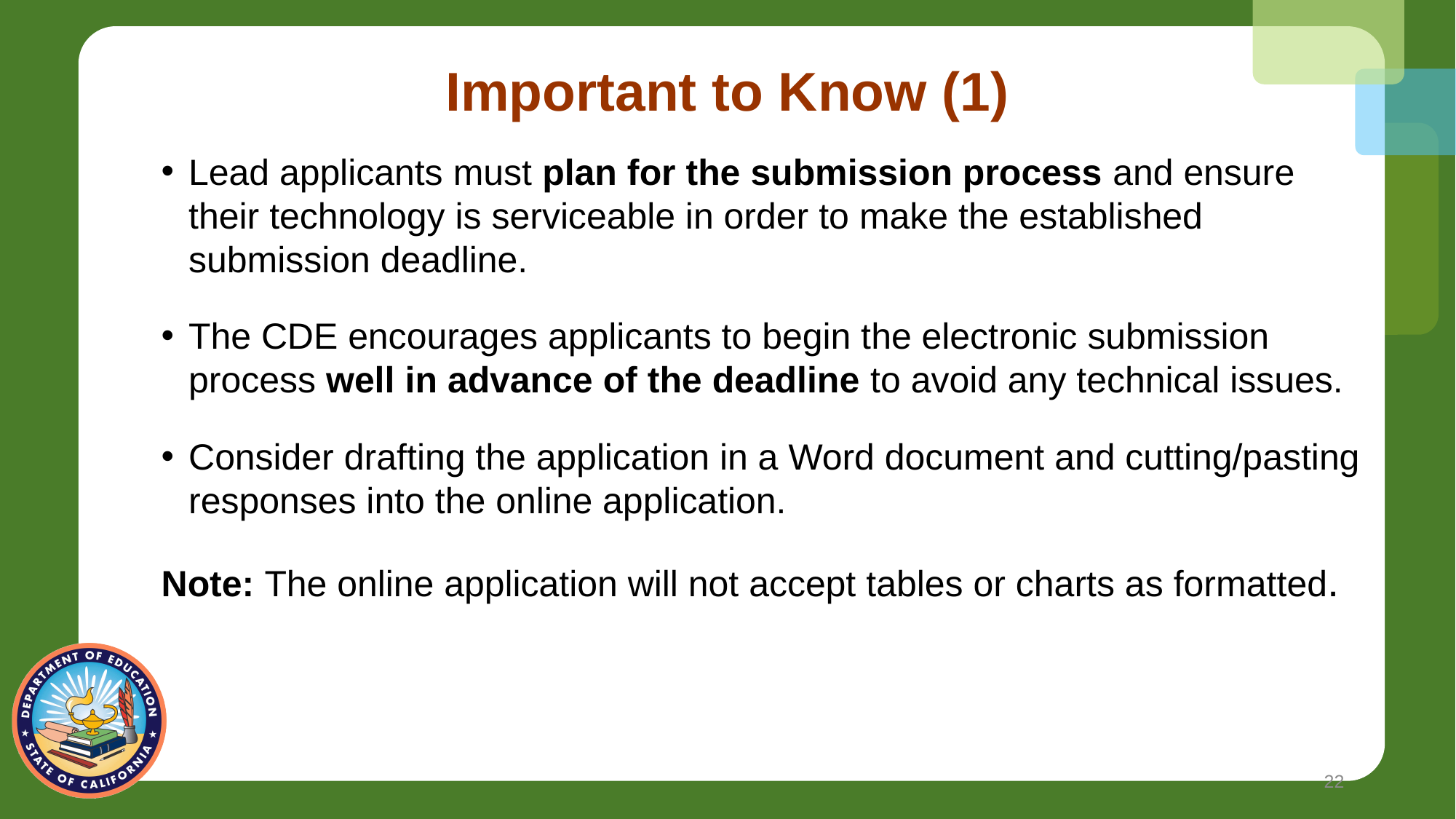

# Important to Know (1)
Lead applicants must plan for the submission process and ensure their technology is serviceable in order to make the established submission deadline.
The CDE encourages applicants to begin the electronic submission process well in advance of the deadline to avoid any technical issues.
Consider drafting the application in a Word document and cutting/pasting responses into the online application.
Note: The online application will not accept tables or charts as formatted.
22